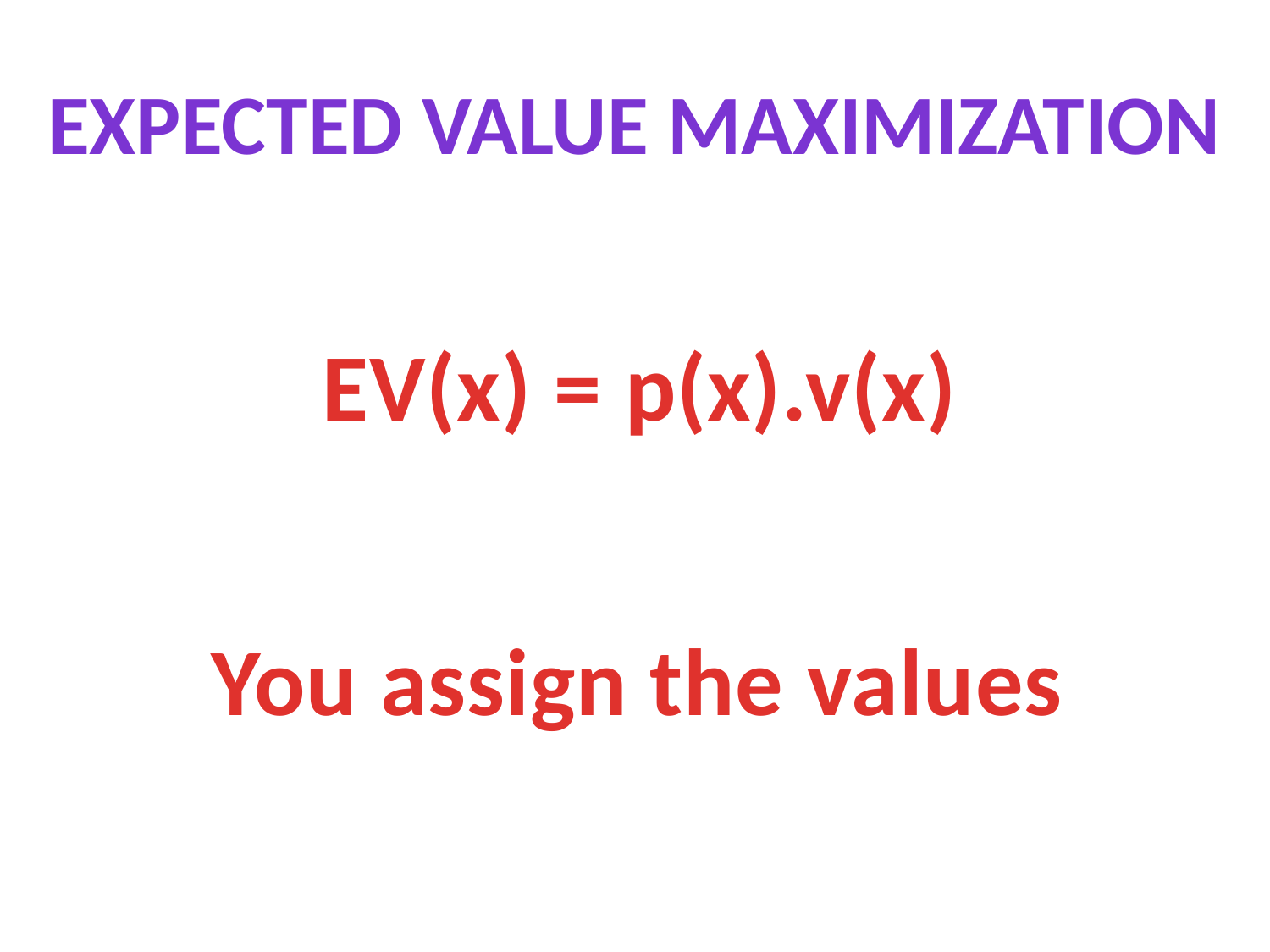

Expected value maximization
EV(x) = p(x).v(x)
You assign the values